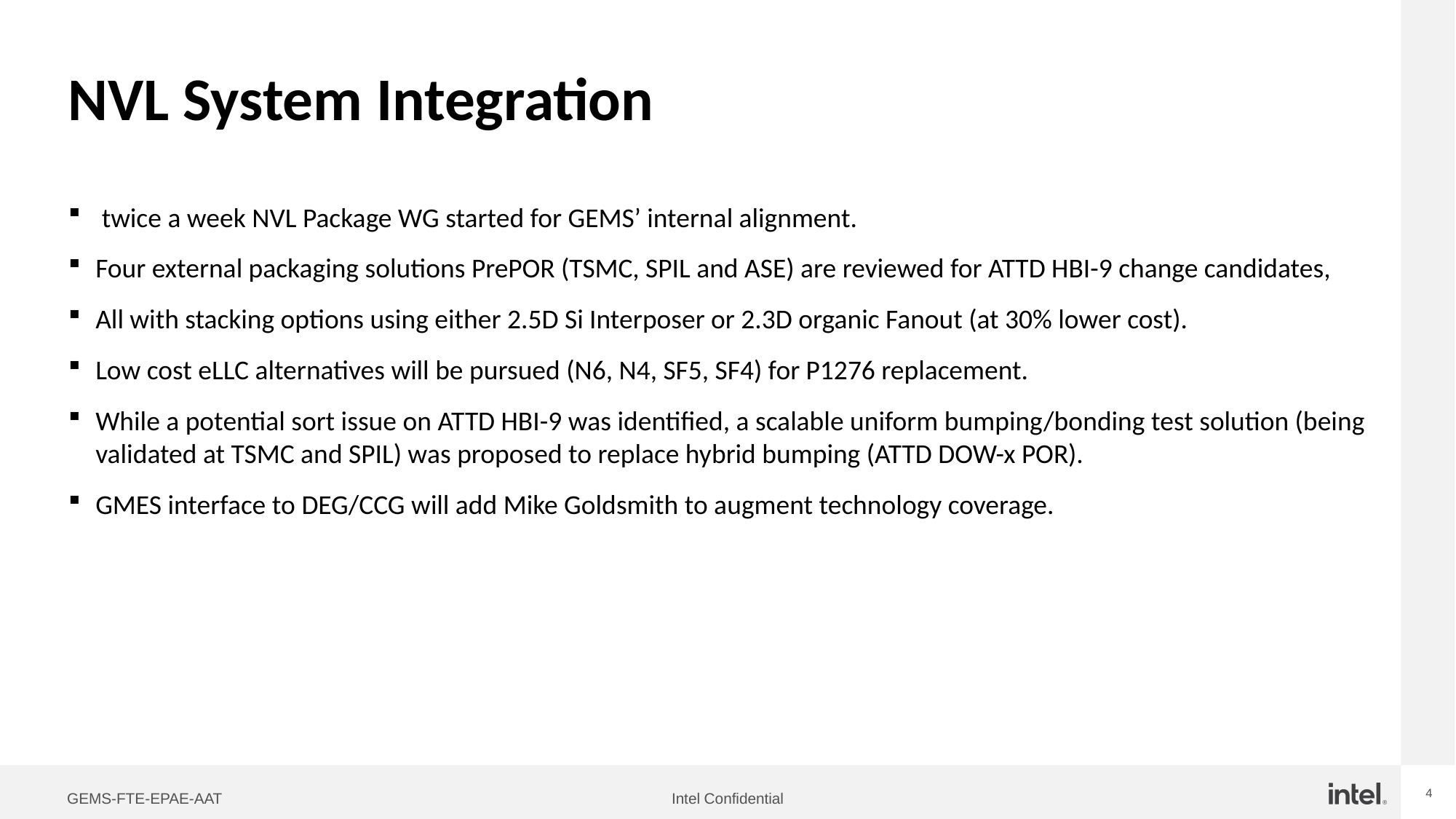

# NVL System Integration
 twice a week NVL Package WG started for GEMS’ internal alignment.
Four external packaging solutions PrePOR (TSMC, SPIL and ASE) are reviewed for ATTD HBI-9 change candidates,
All with stacking options using either 2.5D Si Interposer or 2.3D organic Fanout (at 30% lower cost).
Low cost eLLC alternatives will be pursued (N6, N4, SF5, SF4) for P1276 replacement.
While a potential sort issue on ATTD HBI-9 was identified, a scalable uniform bumping/bonding test solution (being validated at TSMC and SPIL) was proposed to replace hybrid bumping (ATTD DOW-x POR).
GMES interface to DEG/CCG will add Mike Goldsmith to augment technology coverage.